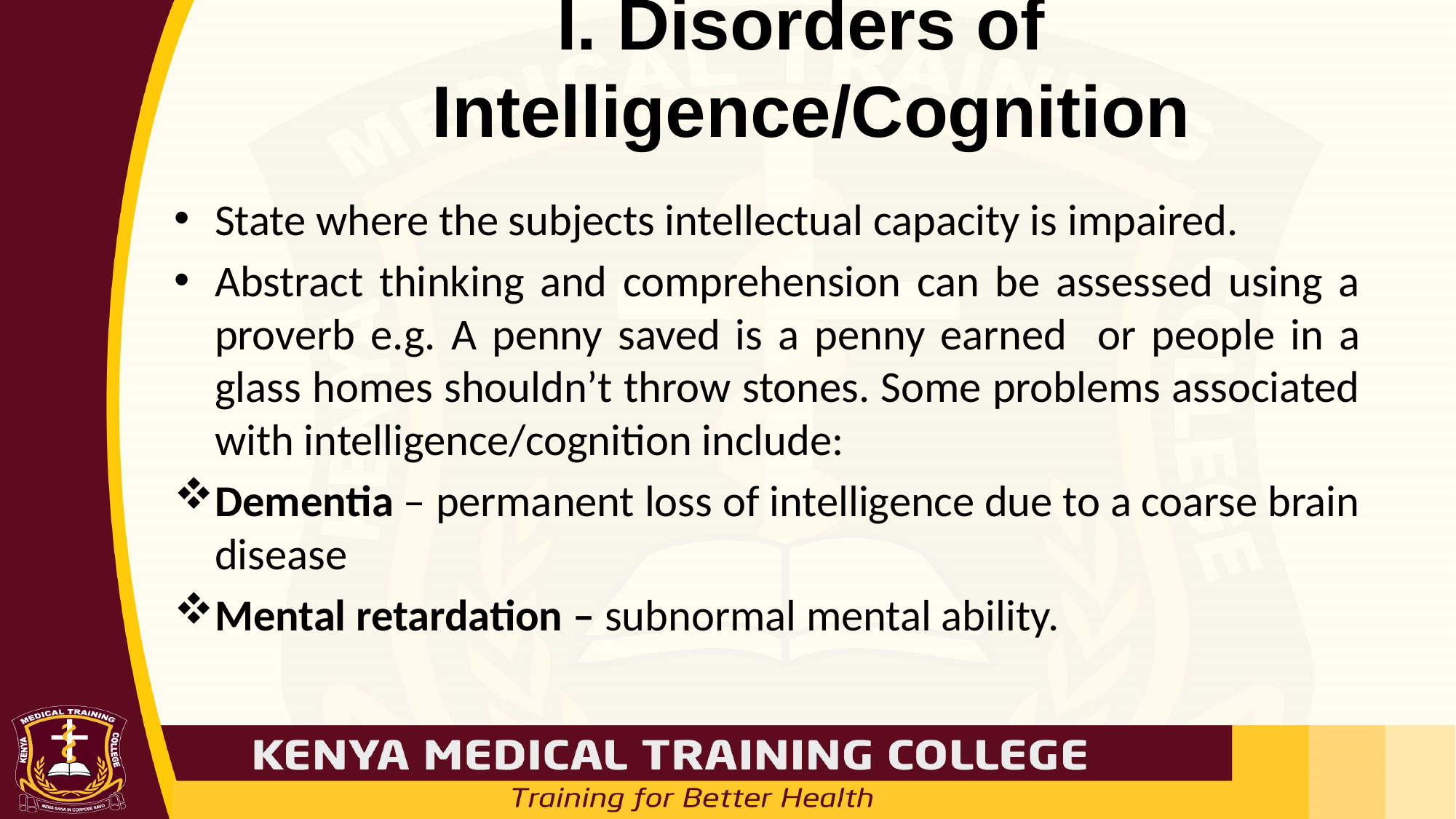

# I. Disorders of  Intelligence/Cognition
State where the subjects intellectual capacity is impaired.
Abstract thinking and comprehension can be assessed using a proverb e.g. A penny saved is a penny earned  or people in a glass homes shouldn’t throw stones. Some problems associated with intelligence/cognition include:
Dementia – permanent loss of intelligence due to a coarse brain disease
Mental retardation – subnormal mental ability.